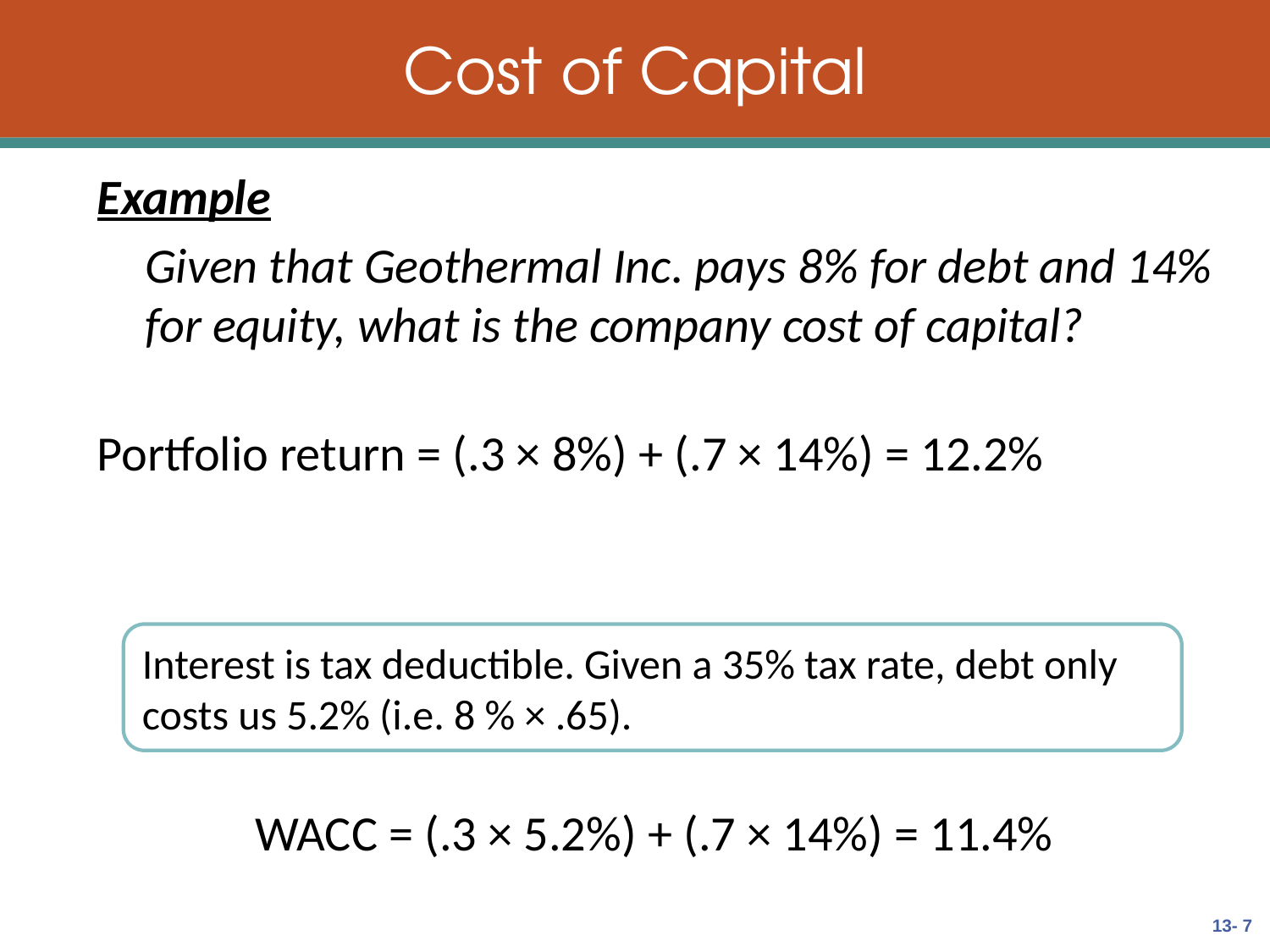

# Cost of Capital
Example
	Given that Geothermal Inc. pays 8% for debt and 14% for equity, what is the company cost of capital?

Portfolio return = (.3 × 8%) + (.7 × 14%) = 12.2%
Interest is tax deductible. Given a 35% tax rate, debt only costs us 5.2% (i.e. 8 % × .65).
WACC = (.3 × 5.2%) + (.7 × 14%) = 11.4%